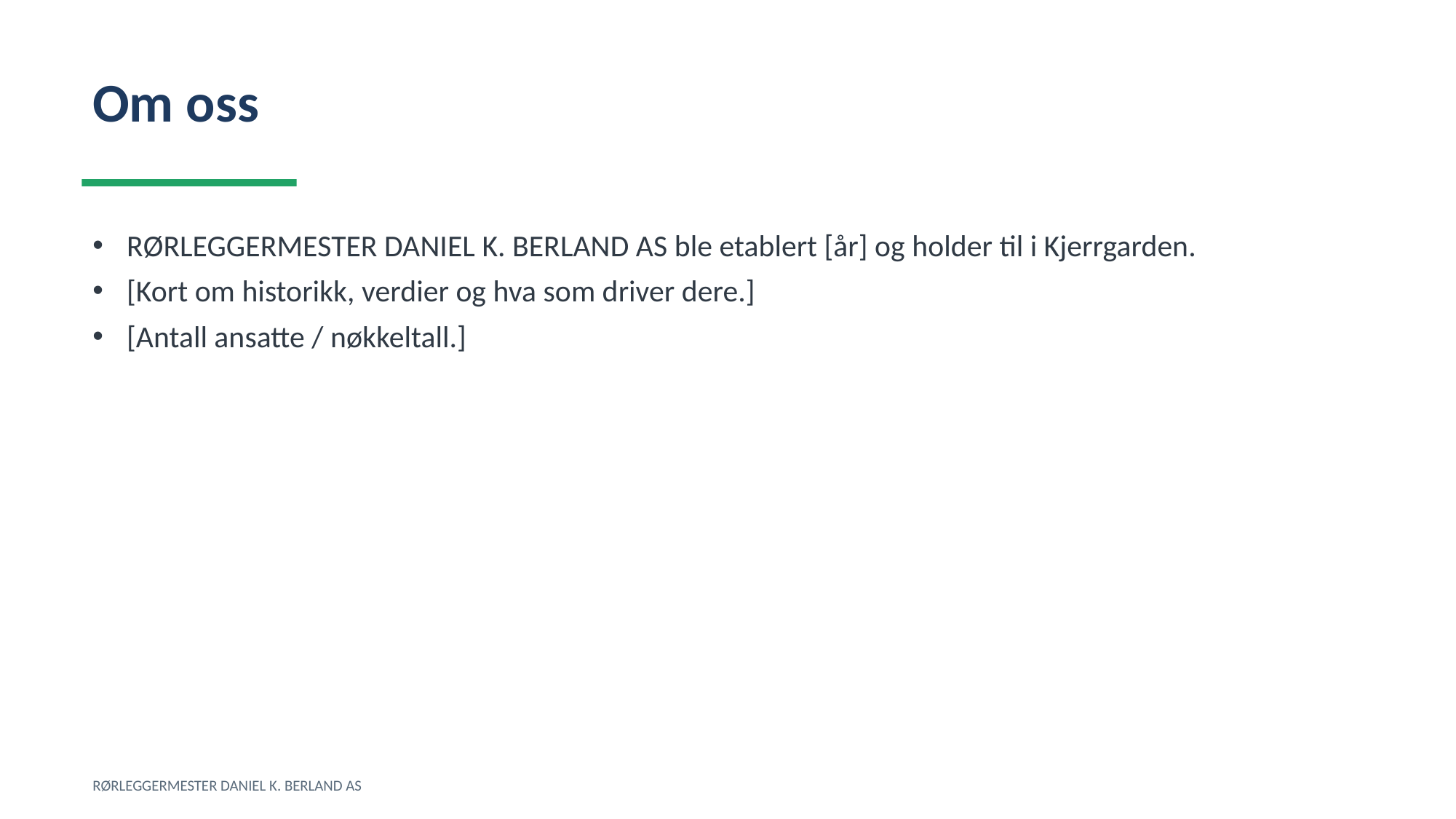

Om oss

RØRLEGGERMESTER DANIEL K. BERLAND AS ble etablert [år] og holder til i Kjerrgarden.
[Kort om historikk, verdier og hva som driver dere.]
[Antall ansatte / nøkkeltall.]
RØRLEGGERMESTER DANIEL K. BERLAND AS